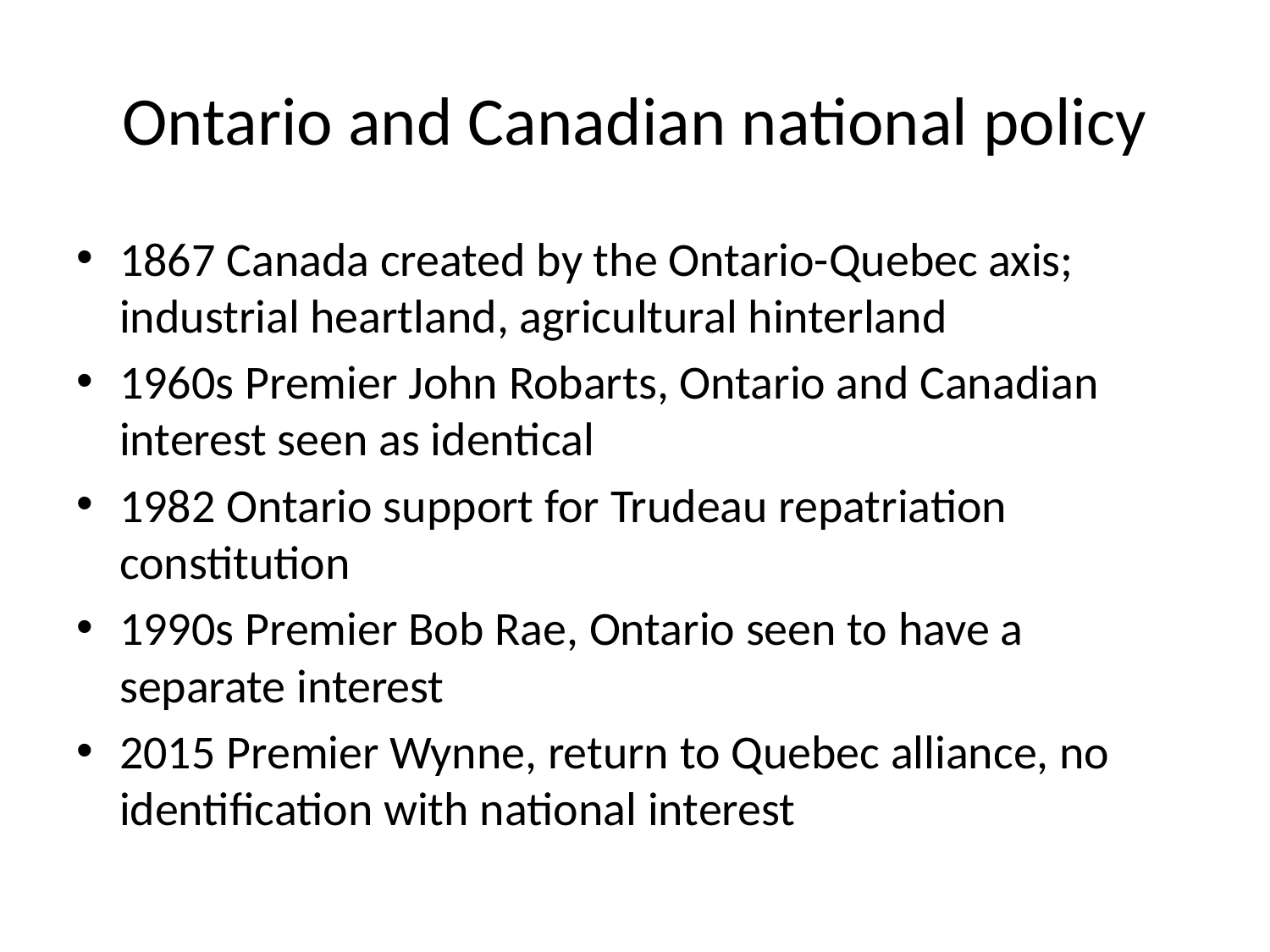

# Ontario and Canadian national policy
1867 Canada created by the Ontario-Quebec axis; industrial heartland, agricultural hinterland
1960s Premier John Robarts, Ontario and Canadian interest seen as identical
1982 Ontario support for Trudeau repatriation constitution
1990s Premier Bob Rae, Ontario seen to have a separate interest
2015 Premier Wynne, return to Quebec alliance, no identification with national interest